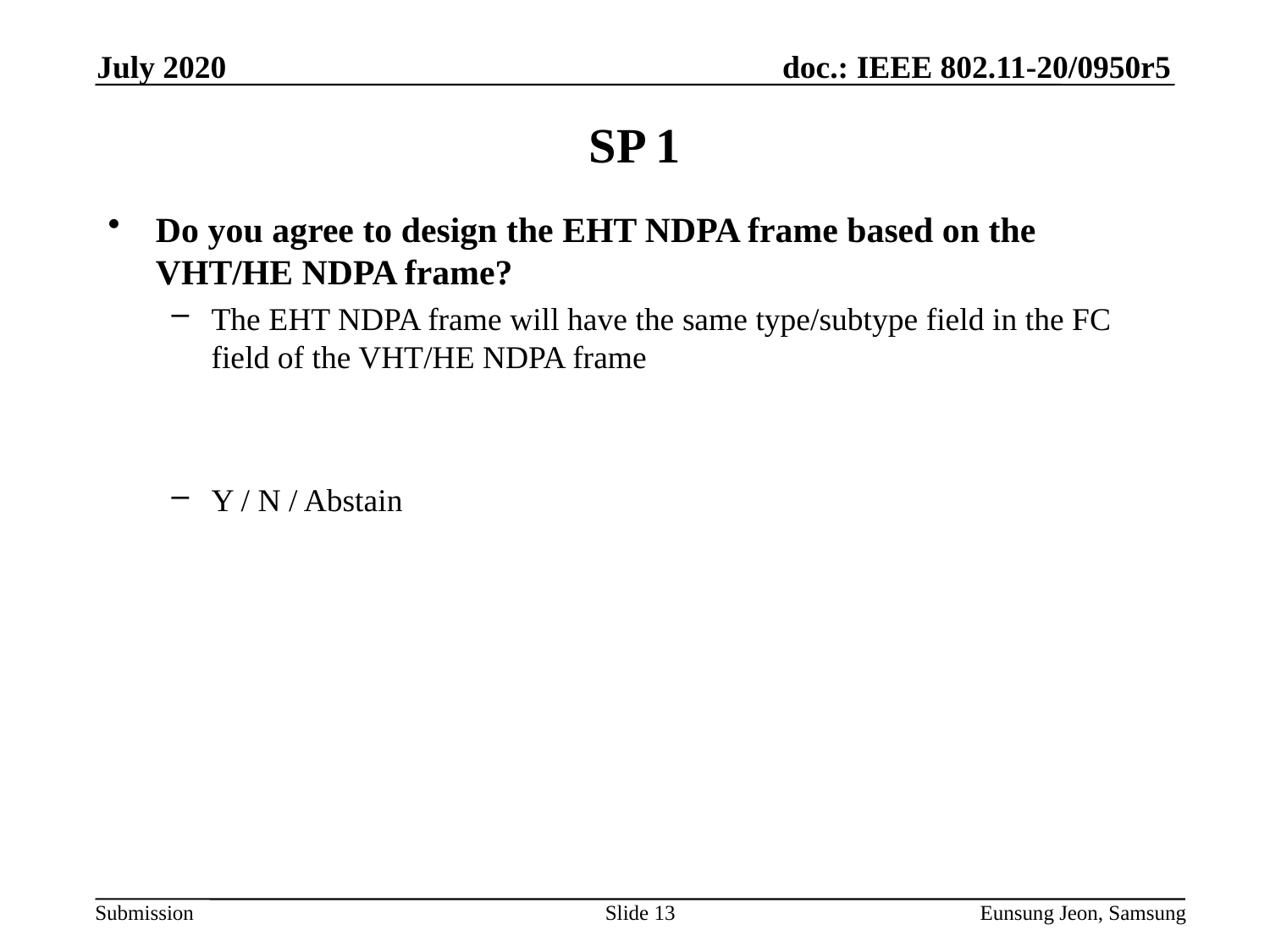

July 2020
# SP 1
Do you agree to design the EHT NDPA frame based on the VHT/HE NDPA frame?
The EHT NDPA frame will have the same type/subtype field in the FC field of the VHT/HE NDPA frame

Y / N / Abstain

Slide 13
Eunsung Jeon, Samsung